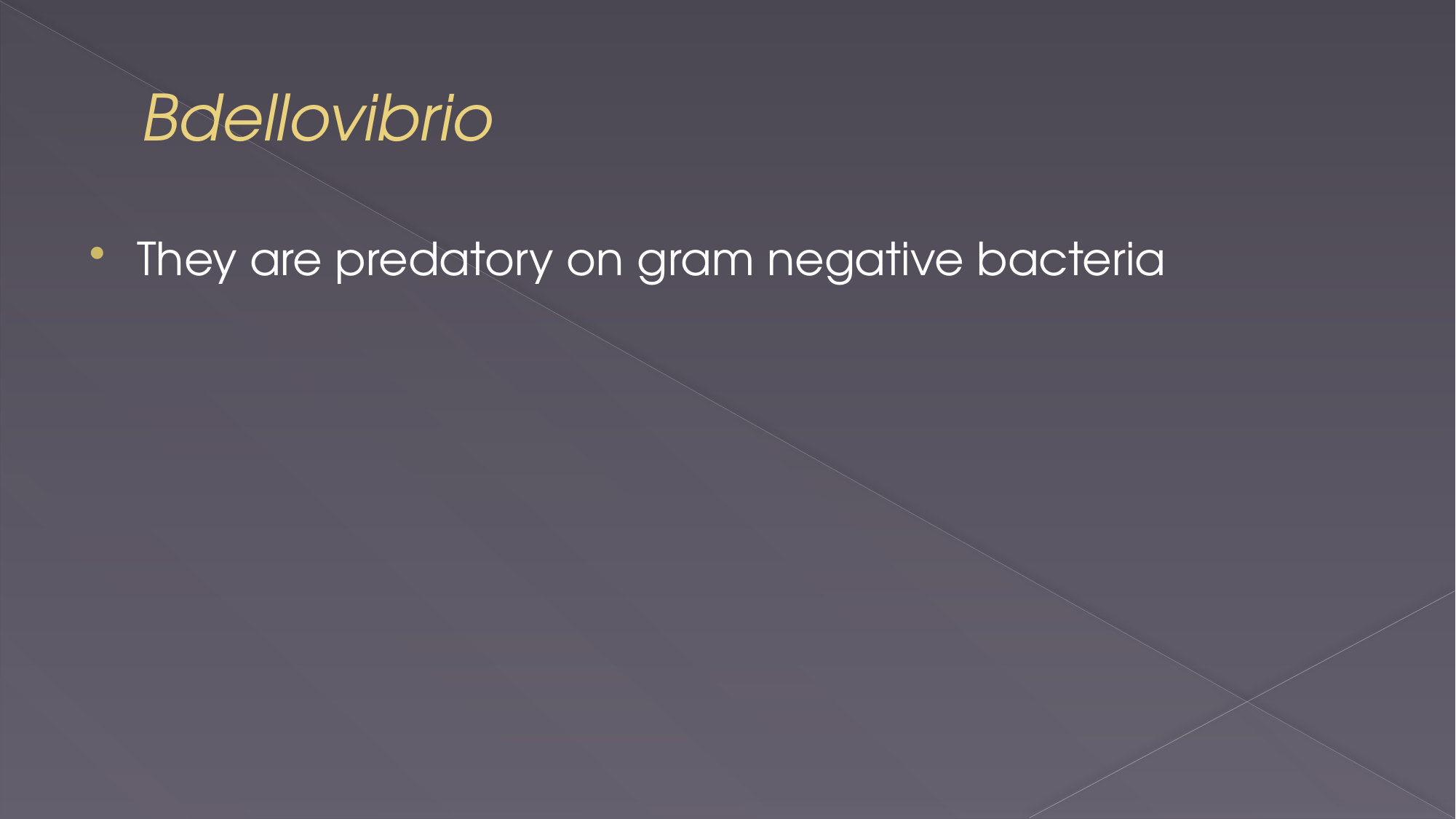

# Bdellovibrio
They are predatory on gram negative bacteria